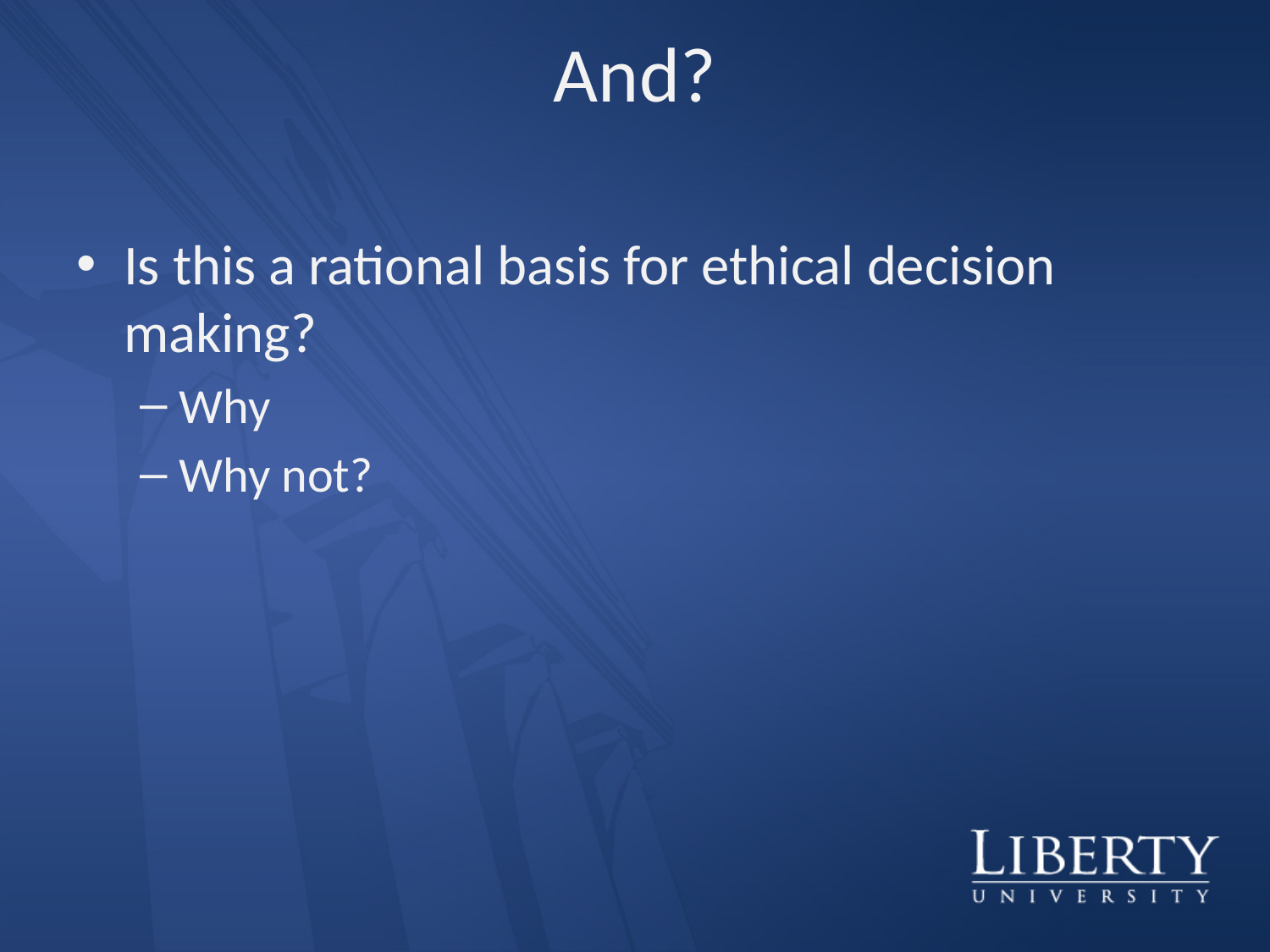

# And?

Is this a rational basis for ethical decision making?
Why
Why not?